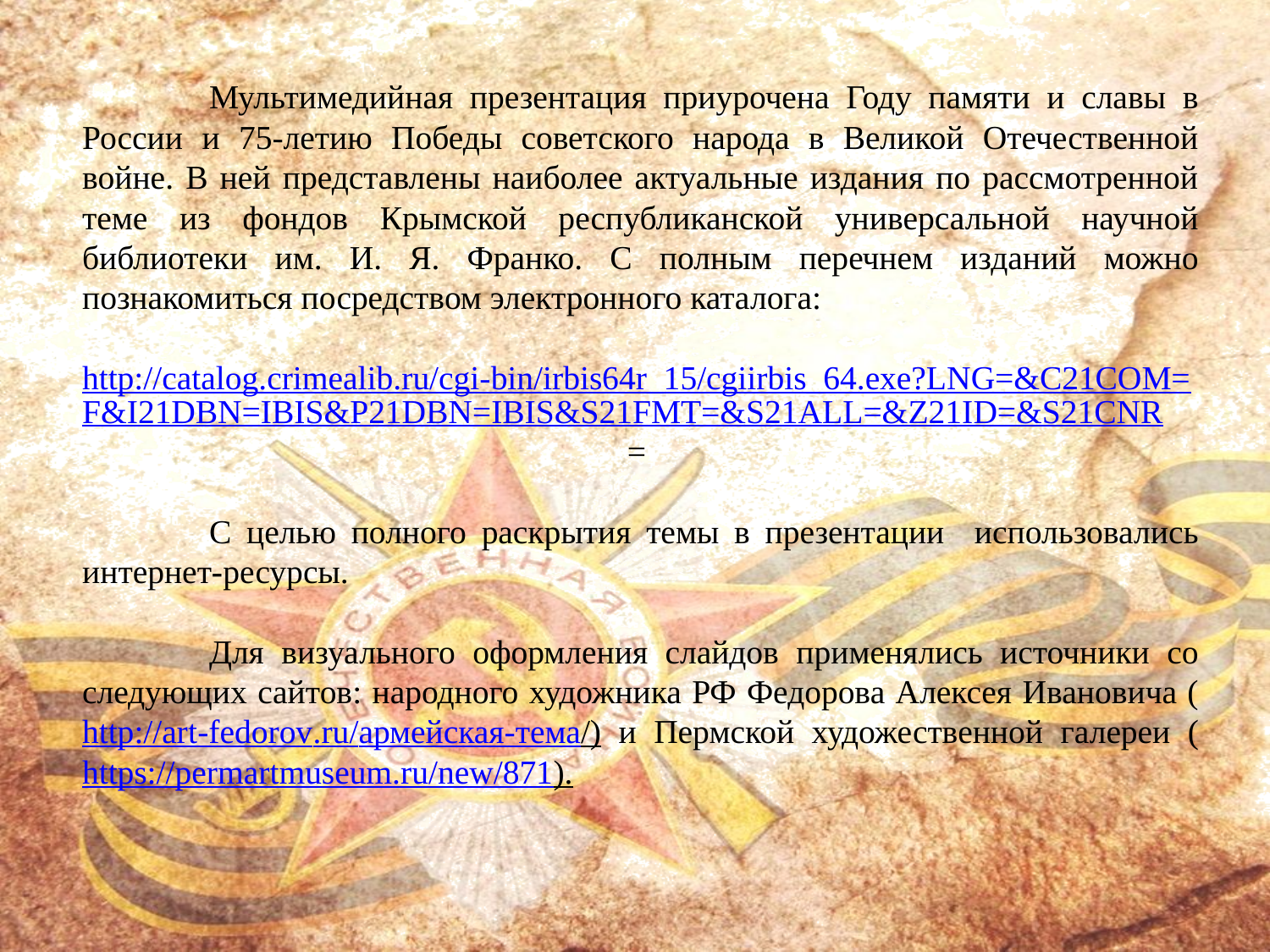

Мультимедийная презентация приурочена Году памяти и славы в России и 75-летию Победы советского народа в Великой Отечественной войне. В ней представлены наиболее актуальные издания по рассмотренной теме из фондов Крымской республиканской универсальной научной библиотеки им. И. Я. Франко. С полным перечнем изданий можно познакомиться посредством электронного каталога:
 http://catalog.crimealib.ru/cgi-bin/irbis64r_15/cgiirbis_64.exe?LNG=&C21COM=F&I21DBN=IBIS&P21DBN=IBIS&S21FMT=&S21ALL=&Z21ID=&S21CNR=

	С целью полного раскрытия темы в презентации  использовались интернет-ресурсы.

	Для визуального оформления слайдов применялись источники со следующих сайтов: народного художника РФ Федорова Алексея Ивановича (http://art-fedorov.ru/армейская-тема/) и Пермской художественной галереи (https://permartmuseum.ru/new/871).